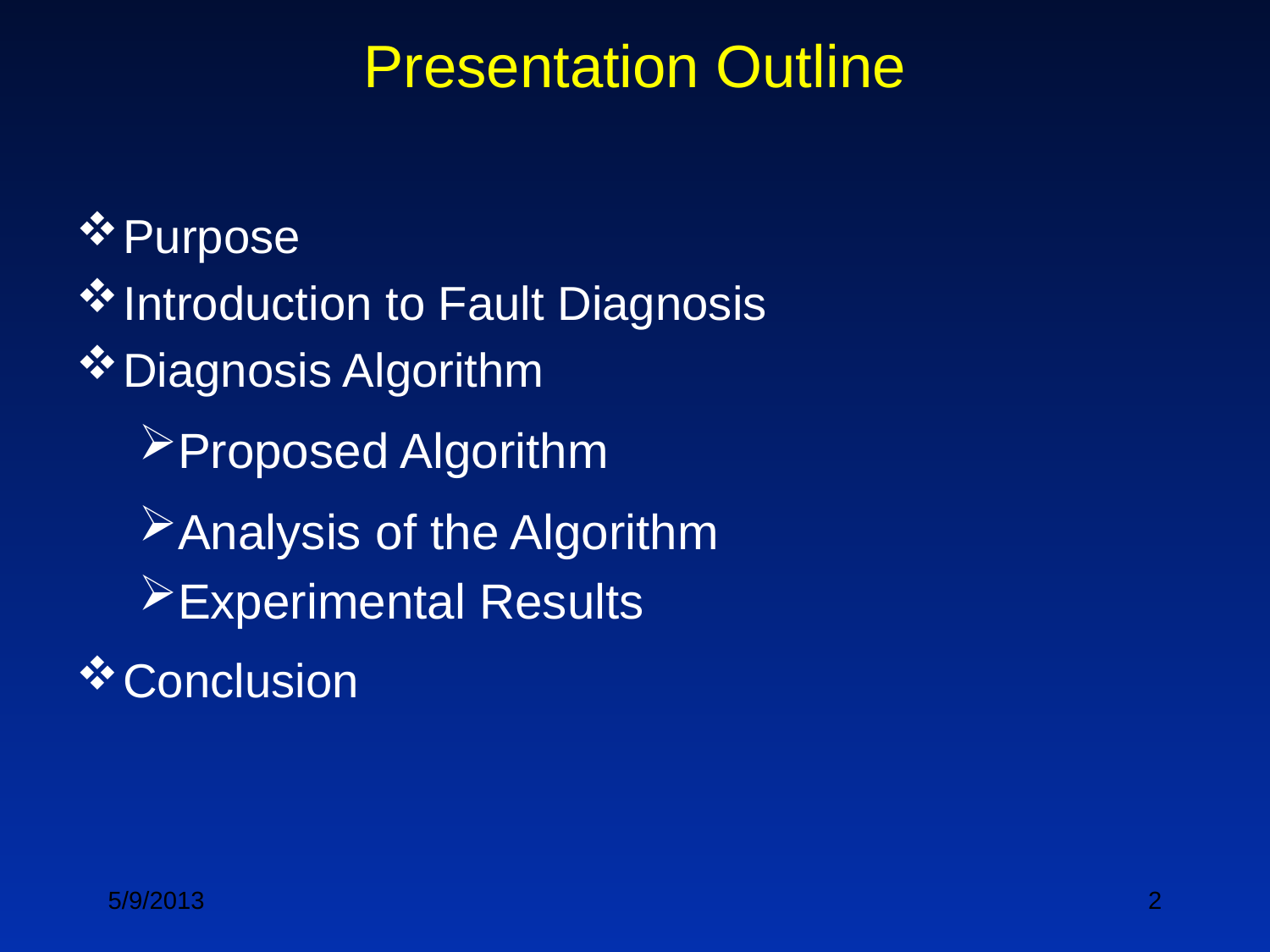

Presentation Outline

Purpose
Introduction to Fault Diagnosis
Diagnosis Algorithm

Proposed Algorithm

Analysis of the Algorithm
Experimental Results

Conclusion
5/9/2013
2